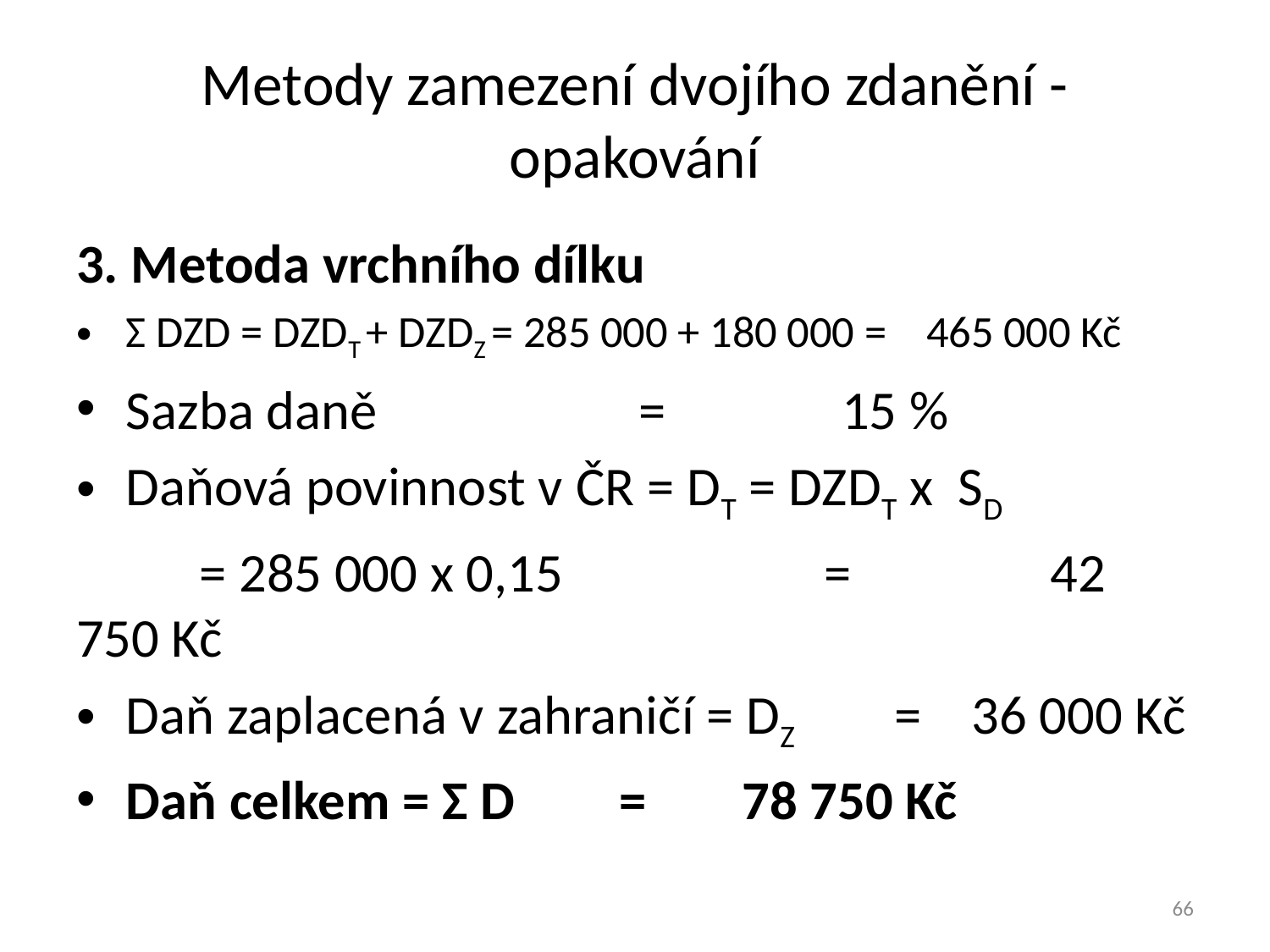

# Metody zamezení dvojího zdanění - opakování
3. Metoda vrchního dílku
Σ DZD = DZDT + DZDZ = 285 000 + 180 000 =    465 000 Kč
Sazba daně                     =  	        15 %
Daňová povinnost v ČR = DT = DZDT x  SD
	= 285 000 x 0,15                     =	         42 750 Kč
Daň zaplacená v zahraničí = DZ        =    36 000 Kč
Daň celkem = Σ D 	= 	78 750 Kč

66